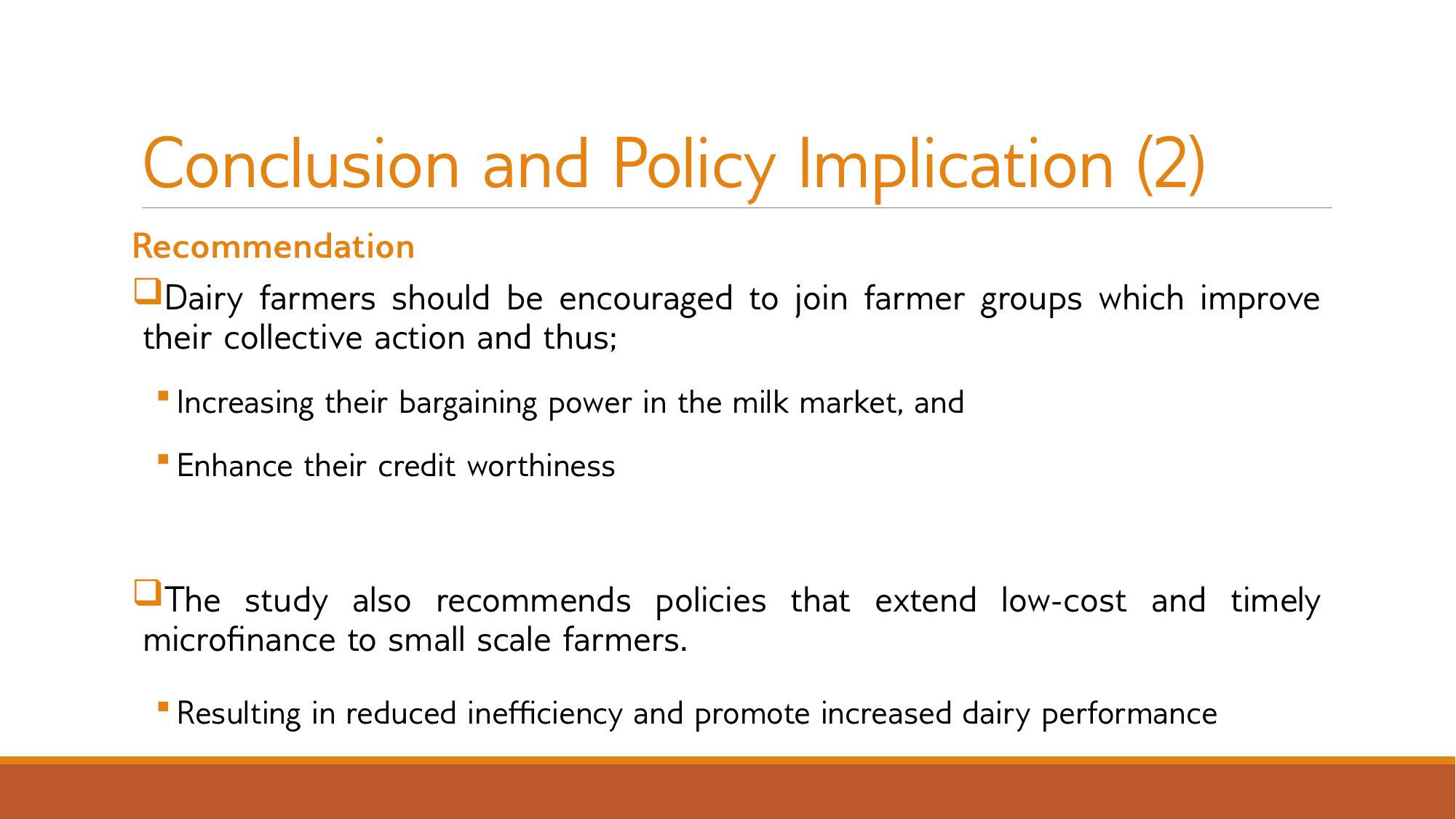

# Conclusion and Policy Implication (2)
Recommendation
Dairy farmers should be encouraged to join farmer groups which improve their collective action and thus;
Increasing their bargaining power in the milk market, and
Enhance their credit worthiness

The study also recommends policies that extend low-cost and timely microfinance to small scale farmers.
Resulting in reduced inefficiency and promote increased dairy performance